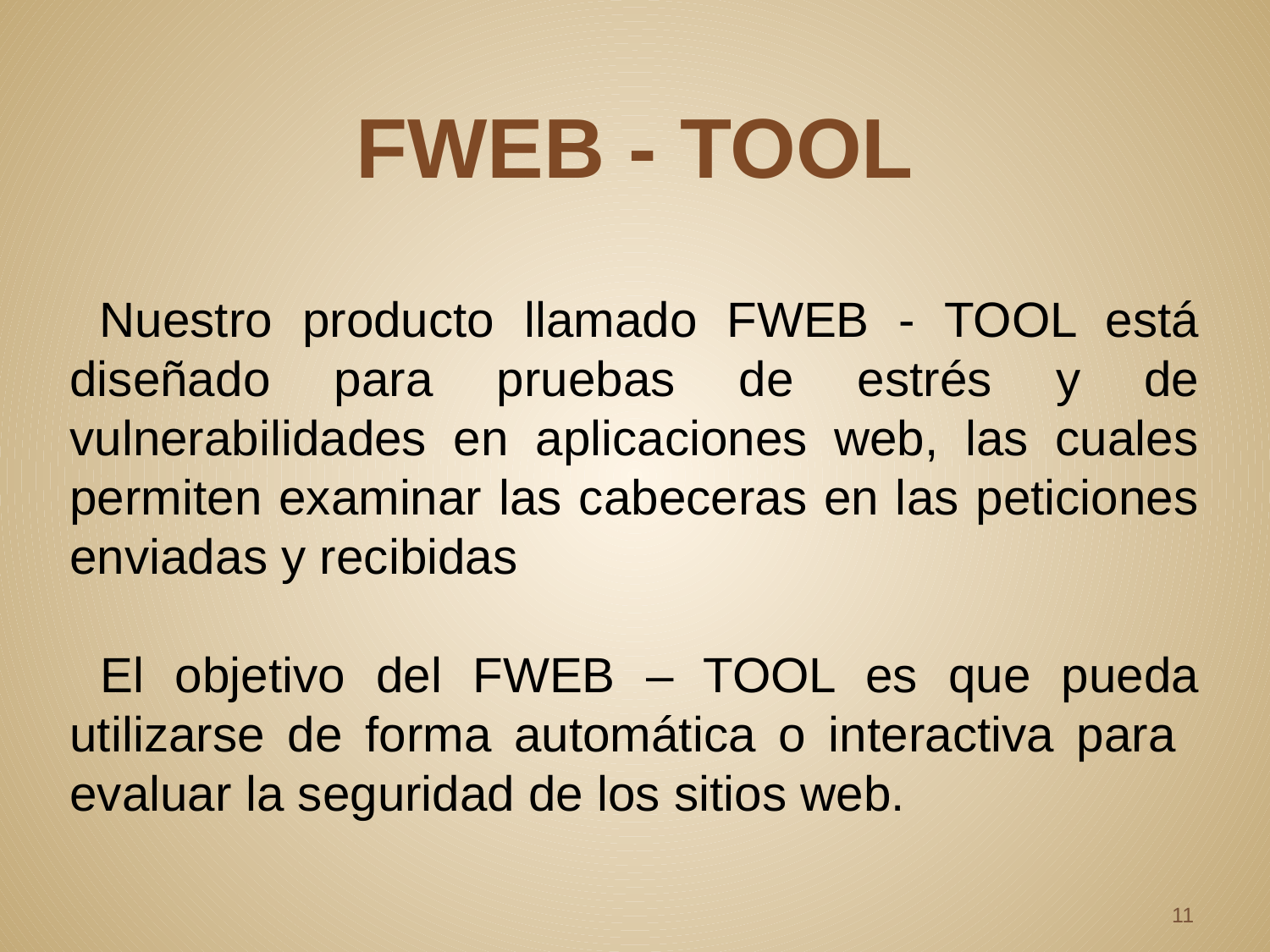

# FWEB - TOOL

 Nuestro producto llamado FWEB - TOOL está diseñado para pruebas de estrés y de vulnerabilidades en aplicaciones web, las cuales permiten examinar las cabeceras en las peticiones enviadas y recibidas

 El objetivo del FWEB – TOOL es que pueda utilizarse de forma automática o interactiva para  evaluar la seguridad de los sitios web.
11